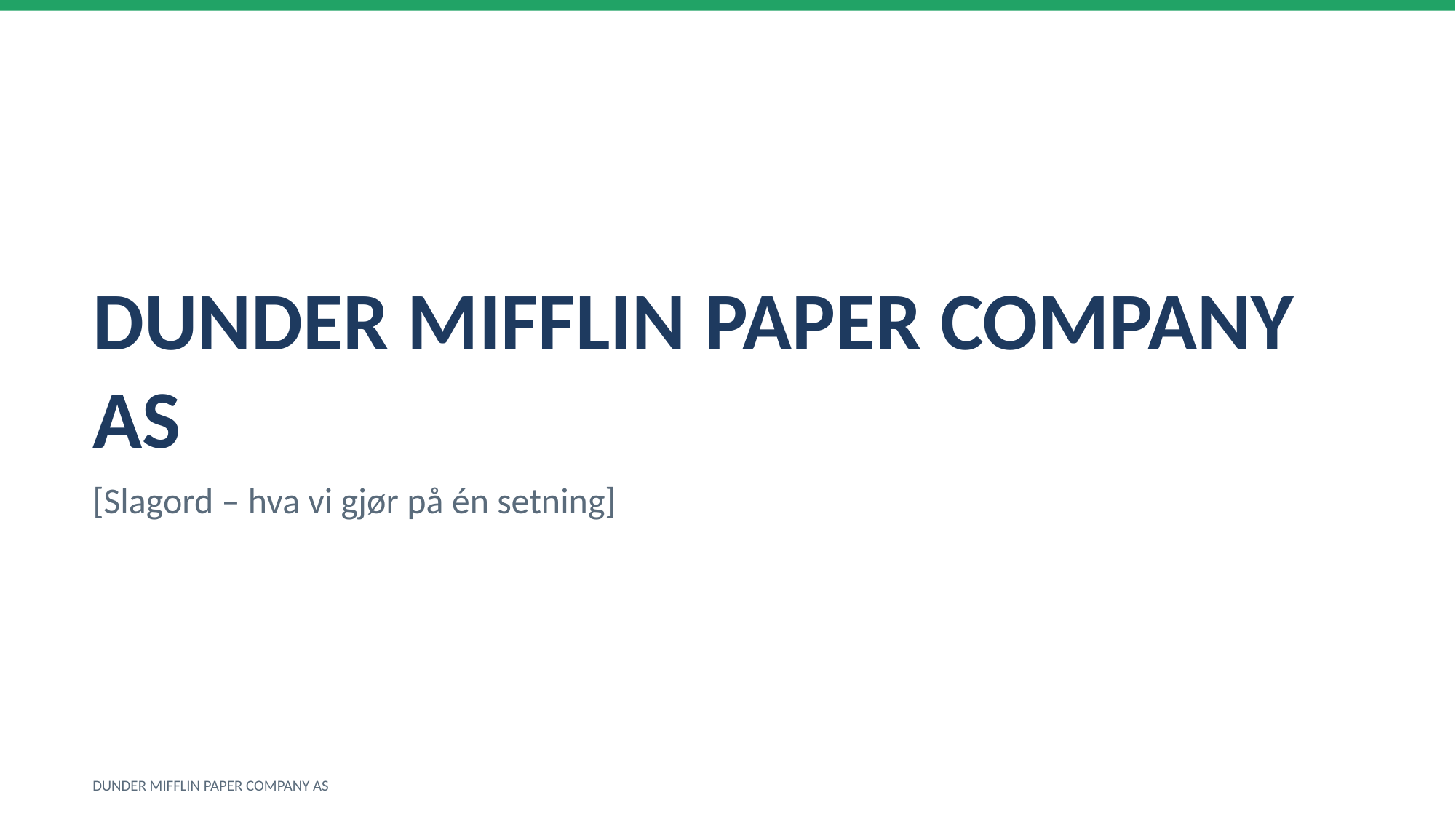

DUNDER MIFFLIN PAPER COMPANY AS
[Slagord – hva vi gjør på én setning]
DUNDER MIFFLIN PAPER COMPANY AS